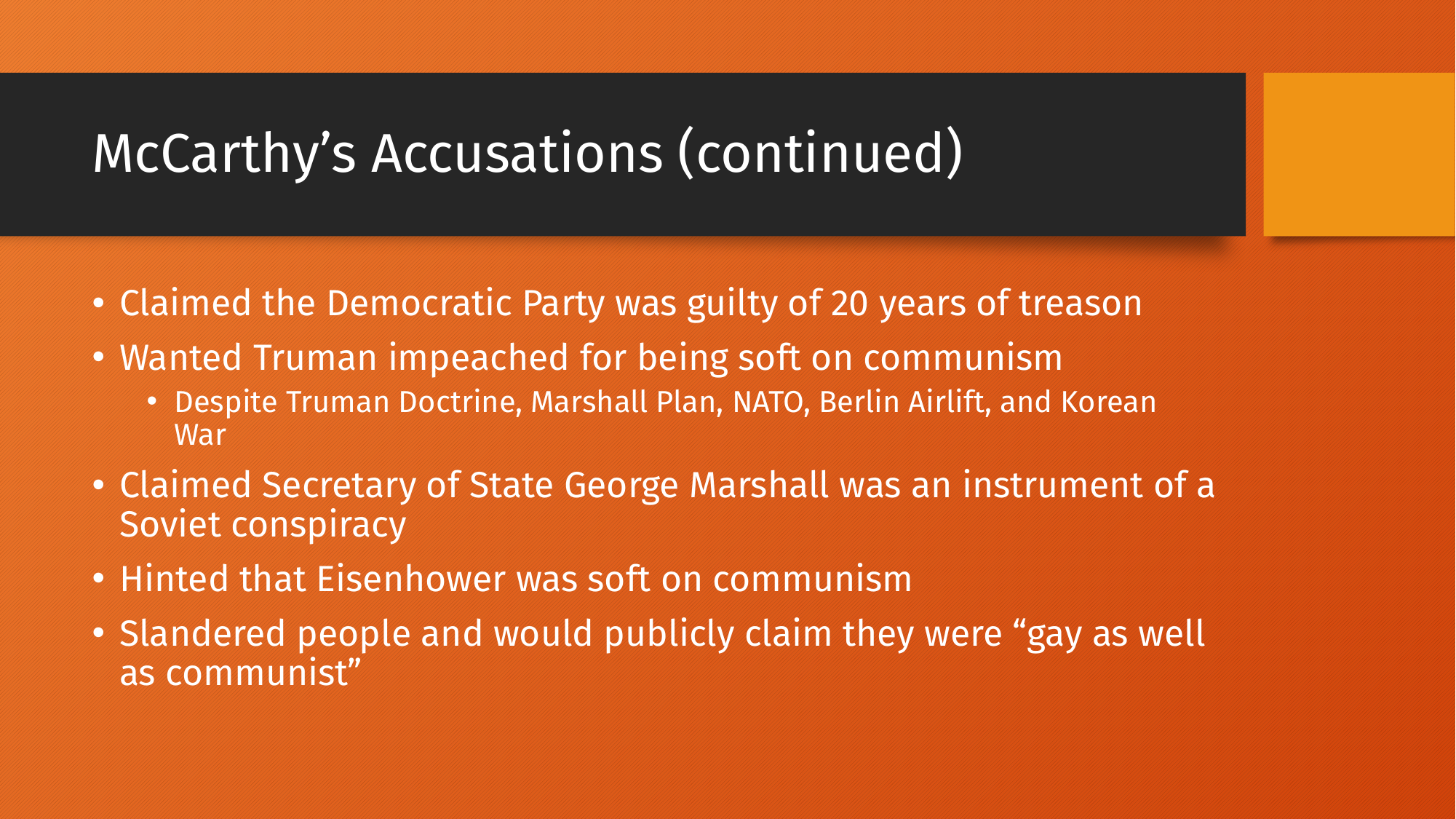

# McCarthy’s Accusations (continued)
Claimed the Democratic Party was guilty of 20 years of treason
Wanted Truman impeached for being soft on communism
Despite Truman Doctrine, Marshall Plan, NATO, Berlin Airlift, and Korean War
Claimed Secretary of State George Marshall was an instrument of a Soviet conspiracy
Hinted that Eisenhower was soft on communism
Slandered people and would publicly claim they were “gay as well as communist”